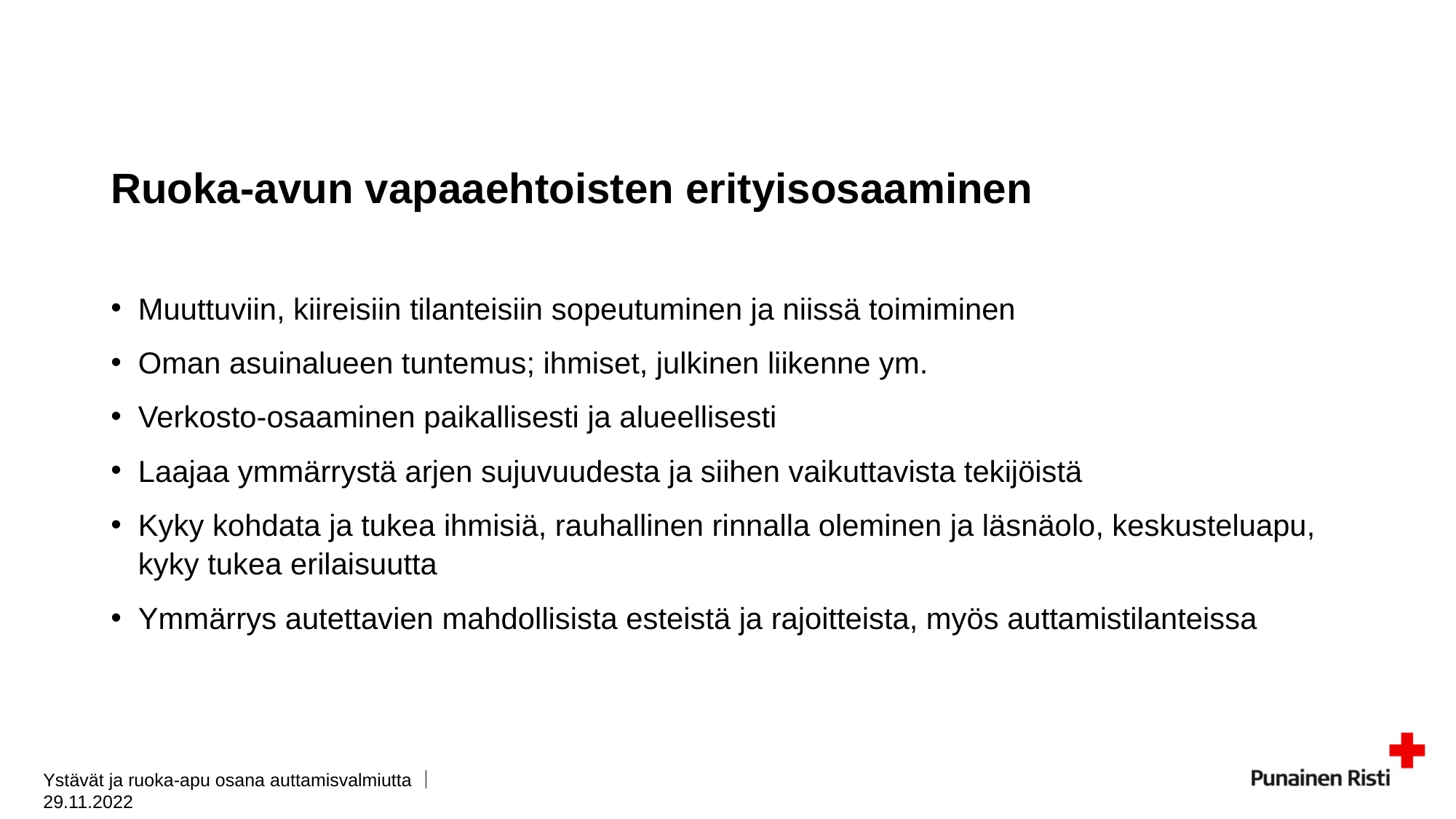

# Ruoka-avun vapaaehtoisten erityisosaaminen
Muuttuviin, kiireisiin tilanteisiin sopeutuminen ja niissä toimiminen
Oman asuinalueen tuntemus; ihmiset, julkinen liikenne ym.
Verkosto-osaaminen paikallisesti ja alueellisesti
Laajaa ymmärrystä arjen sujuvuudesta ja siihen vaikuttavista tekijöistä
Kyky kohdata ja tukea ihmisiä, rauhallinen rinnalla oleminen ja läsnäolo, keskusteluapu, kyky tukea erilaisuutta
Ymmärrys autettavien mahdollisista esteistä ja rajoitteista, myös auttamistilanteissa